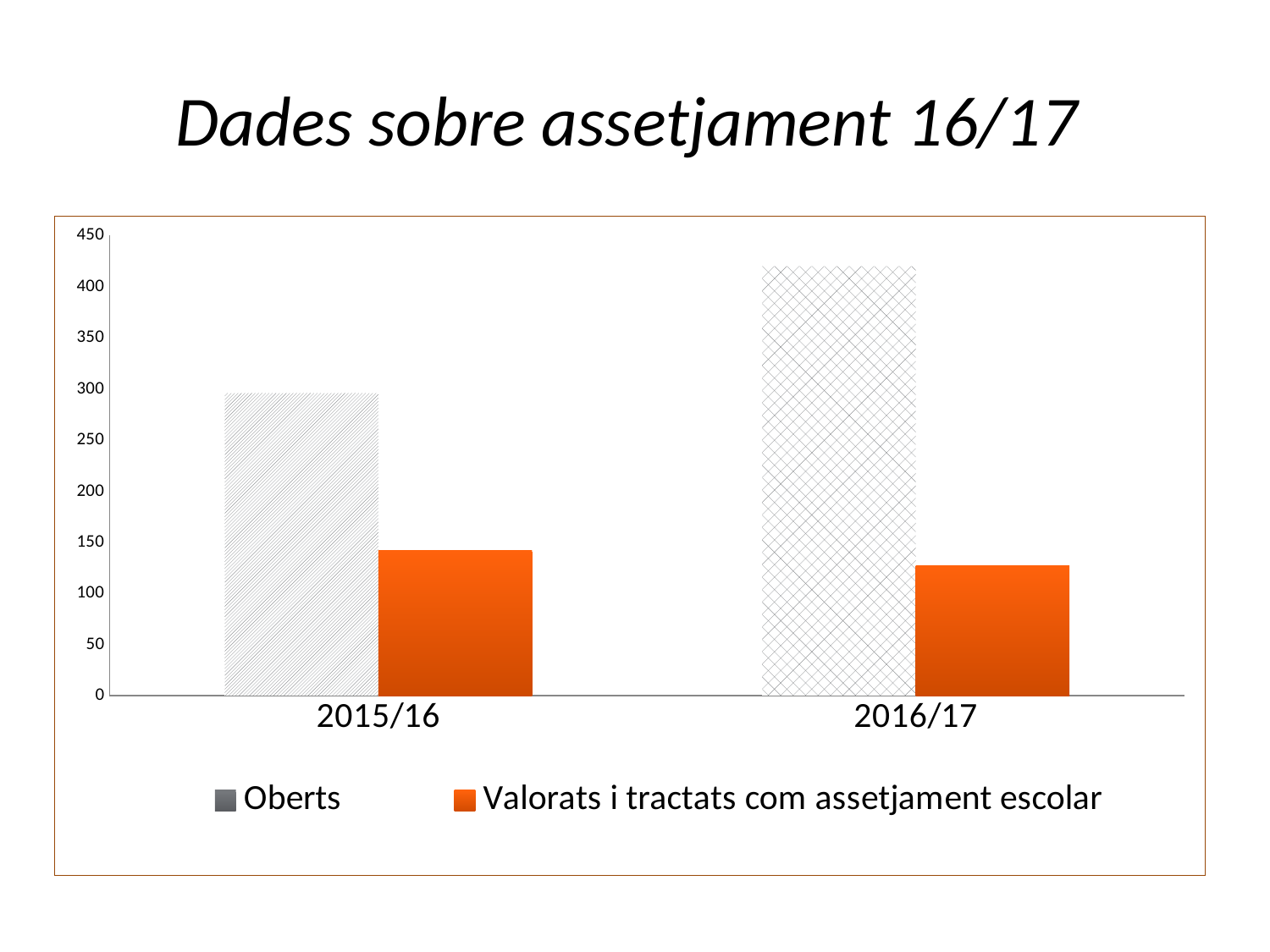

# Dades sobre assetjament 16/17

### Chart

| Category | Oberts | Valorats i tractats com assetjament escolar |
|---|---|---|
| 2015/16 | 296.0 | 142.0 |
| 2016/17 | 420.0 | 127.0 |